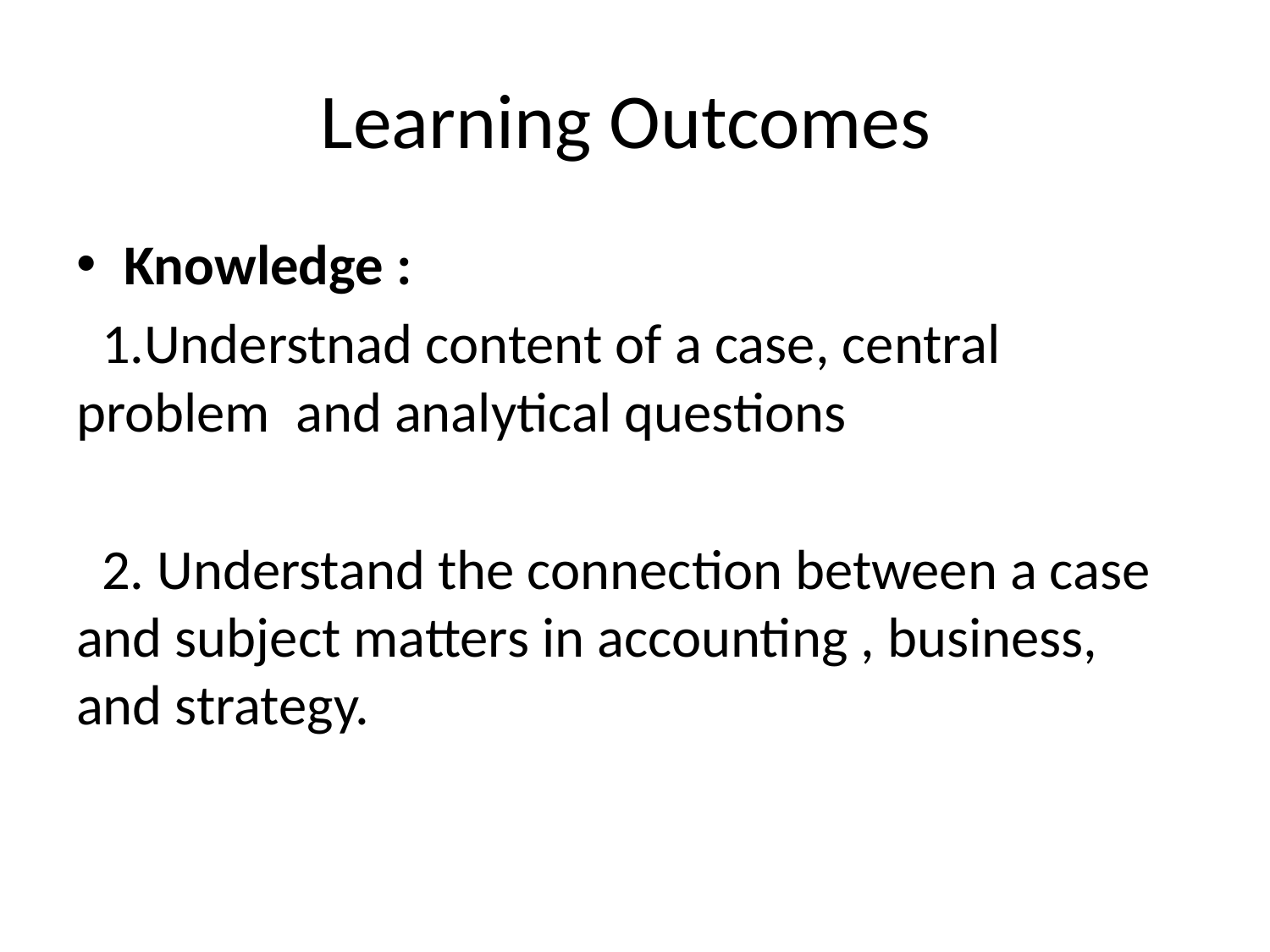

# Learning Outcomes
Knowledge :
  1.Understnad content of a case, central problem  and analytical questions

  2. Understand the connection between a case and subject matters in accounting , business, and strategy.